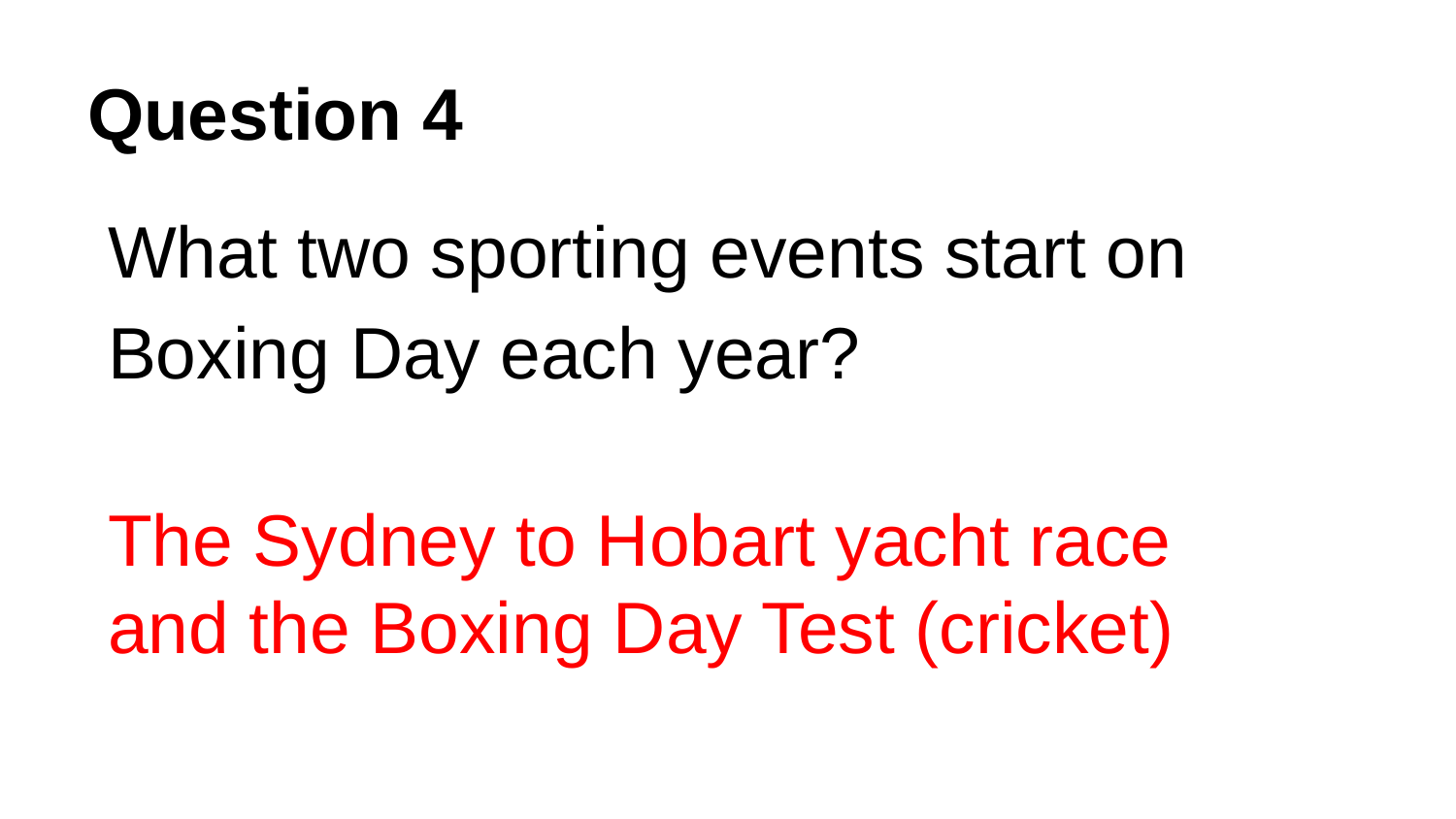

# Question 4
What two sporting events start on Boxing Day each year?

The Sydney to Hobart yacht race and the Boxing Day Test (cricket)